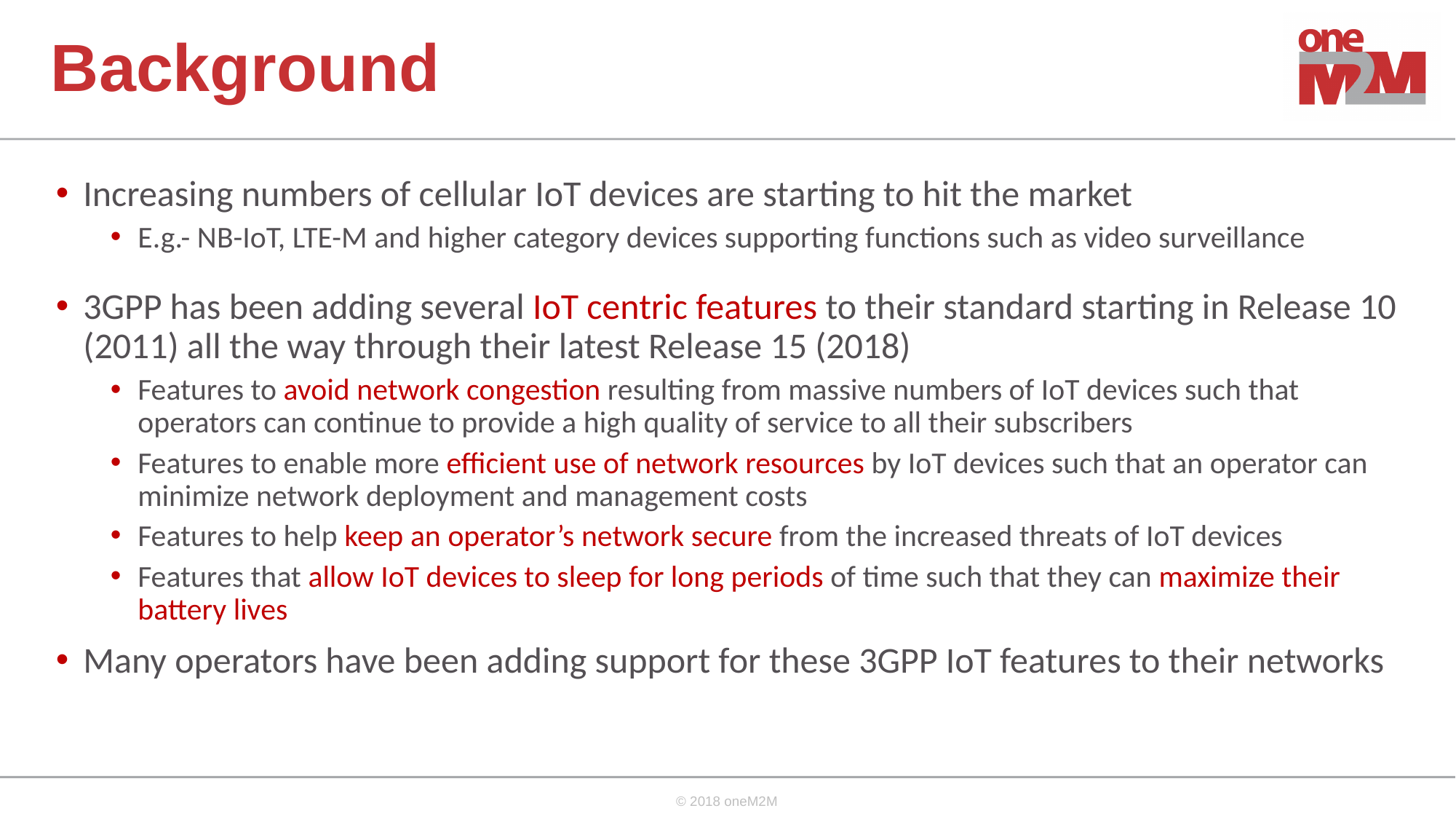

# Background
Increasing numbers of cellular IoT devices are starting to hit the market
E.g.- NB-IoT, LTE-M and higher category devices supporting functions such as video surveillance
3GPP has been adding several IoT centric features to their standard starting in Release 10 (2011) all the way through their latest Release 15 (2018)
Features to avoid network congestion resulting from massive numbers of IoT devices such that operators can continue to provide a high quality of service to all their subscribers
Features to enable more efficient use of network resources by IoT devices such that an operator can minimize network deployment and management costs
Features to help keep an operator’s network secure from the increased threats of IoT devices
Features that allow IoT devices to sleep for long periods of time such that they can maximize their battery lives
Many operators have been adding support for these 3GPP IoT features to their networks